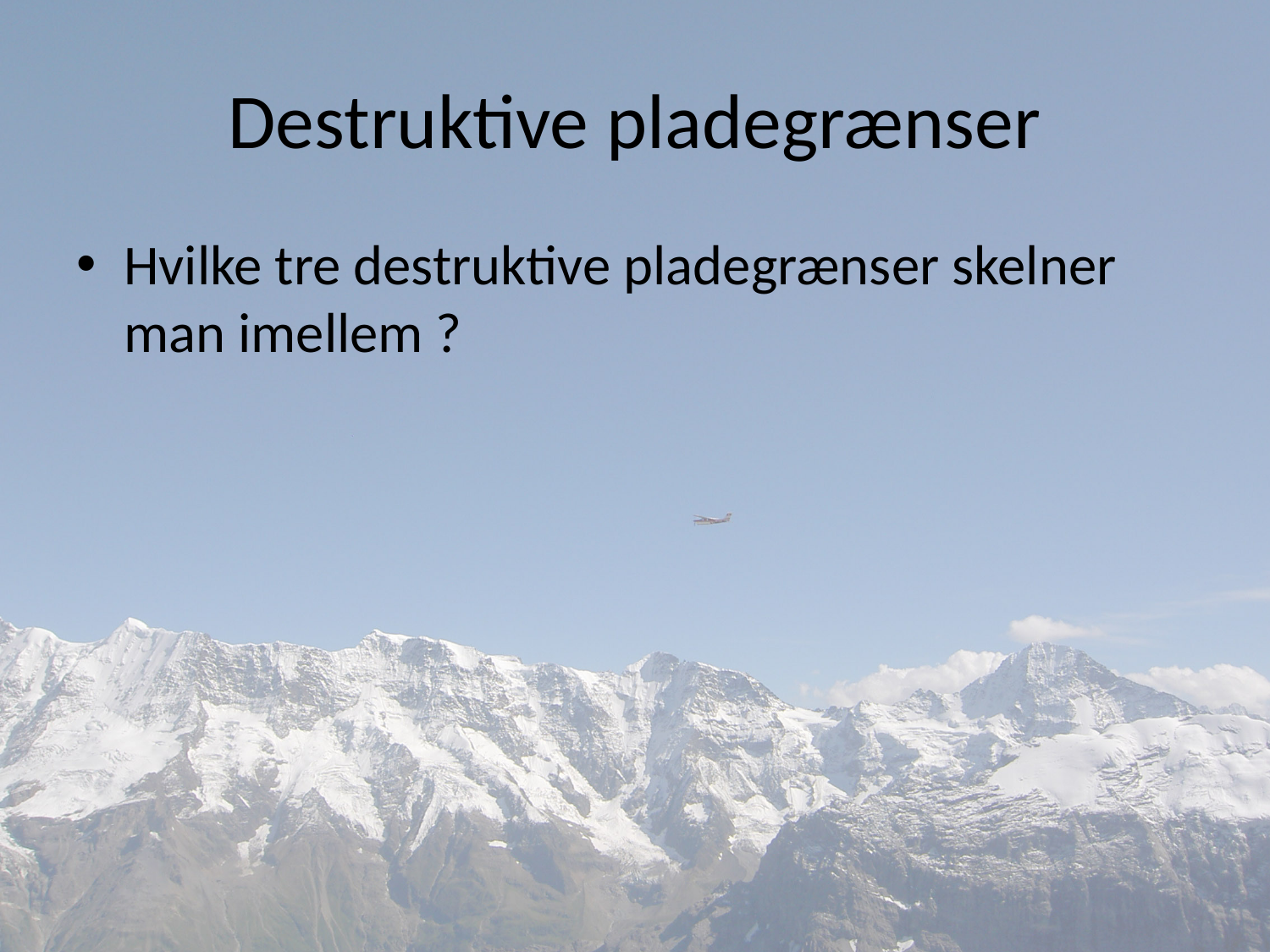

# Destruktive pladegrænser
Hvilke tre destruktive pladegrænser skelner man imellem ?